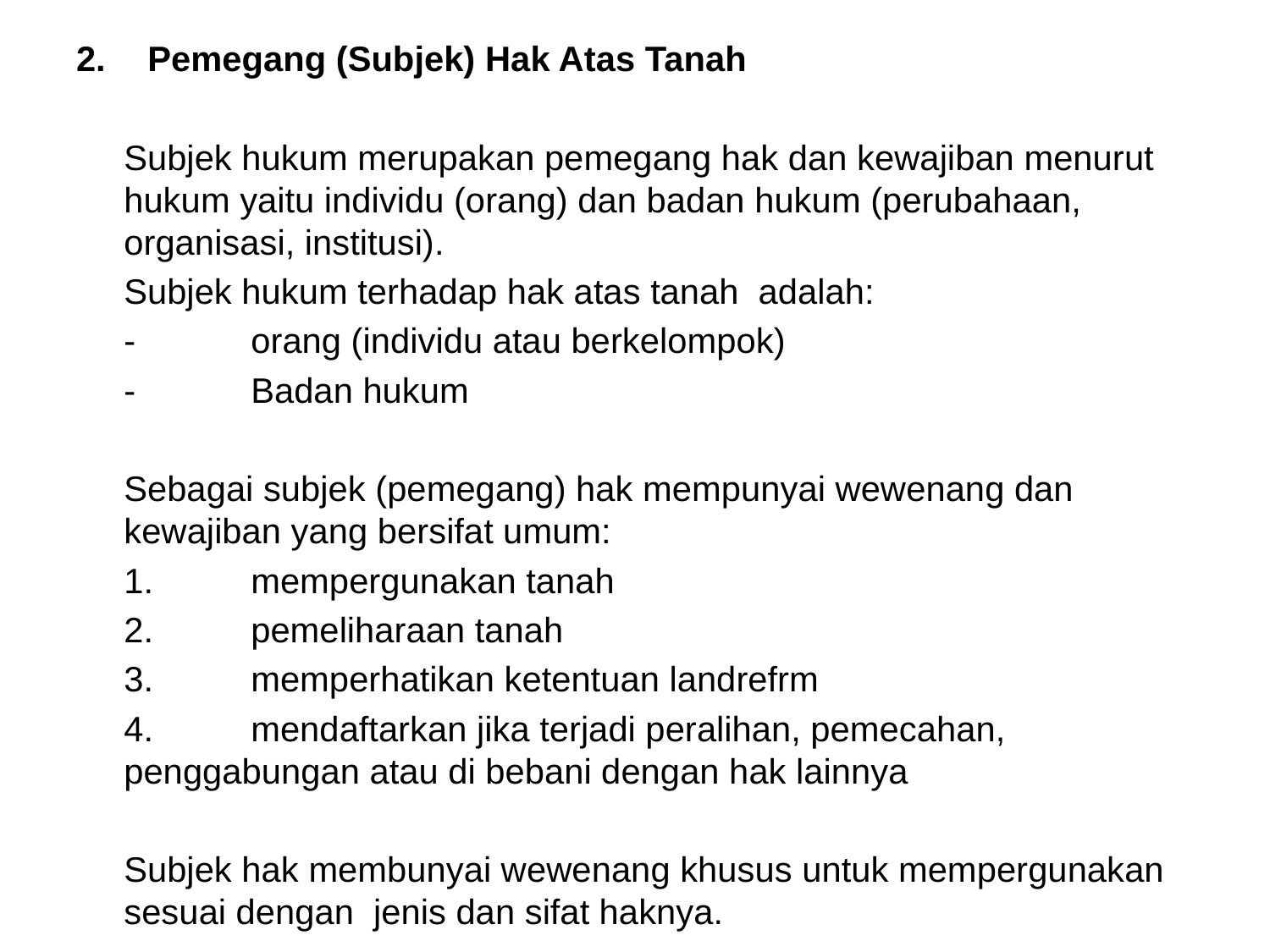

2. 	Pemegang (Subjek) Hak Atas Tanah

	Subjek hukum merupakan pemegang hak dan kewajiban menurut hukum yaitu individu (orang) dan badan hukum (perubahaan, organisasi, institusi).
	Subjek hukum terhadap hak atas tanah  adalah:
	-	orang (individu atau berkelompok)
	- 	Badan hukum

	Sebagai subjek (pemegang) hak mempunyai wewenang dan kewajiban yang bersifat umum:
	1. 	mempergunakan tanah
	2.	pemeliharaan tanah
	3. 	memperhatikan ketentuan landrefrm
	4. 	mendaftarkan jika terjadi peralihan, pemecahan, penggabungan atau di bebani dengan hak lainnya

	Subjek hak membunyai wewenang khusus untuk mempergunakan sesuai dengan  jenis dan sifat haknya.